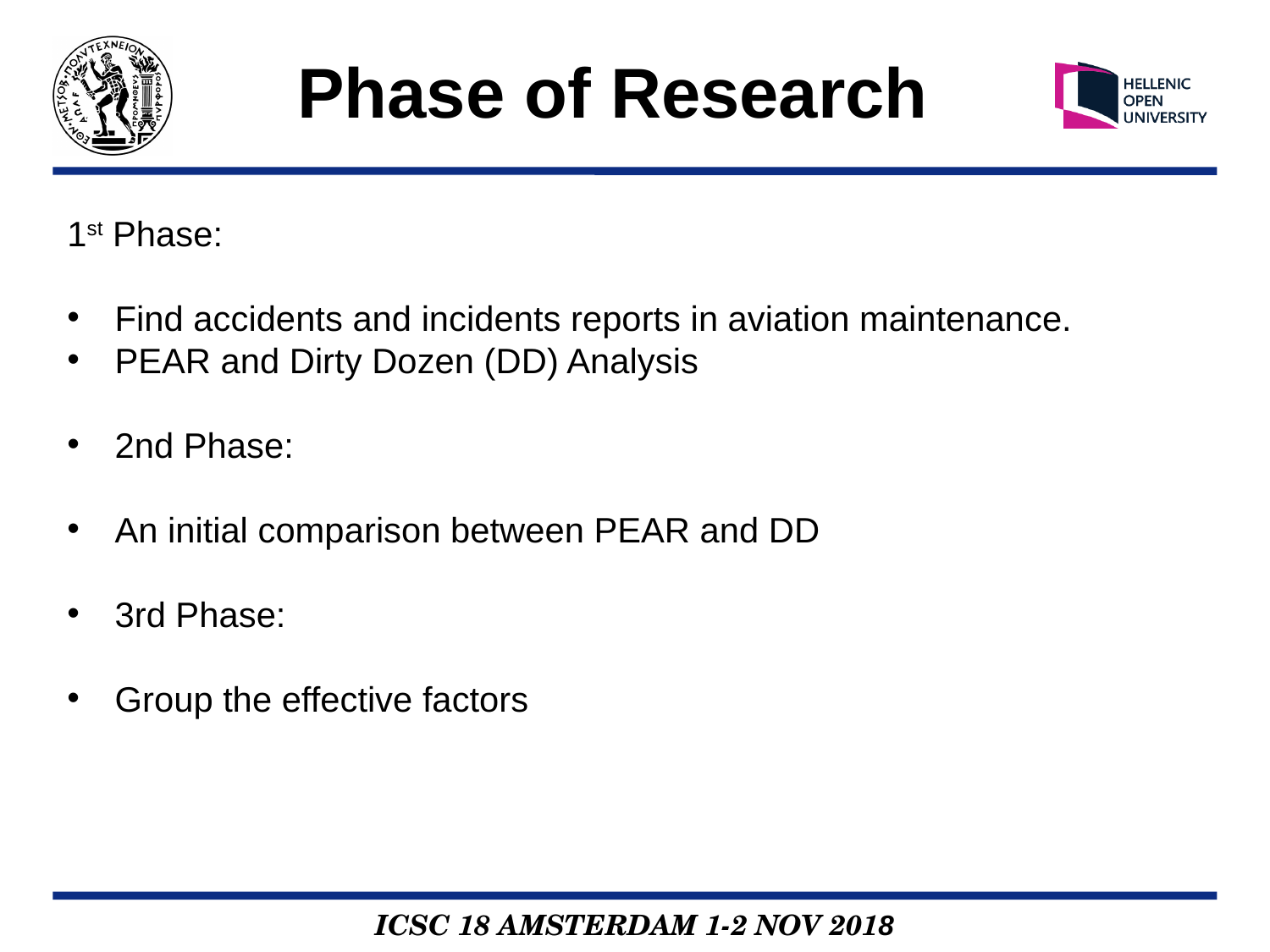

Phase of Research
1st Phase:

Find accidents and incidents reports in aviation maintenance.
PEAR and Dirty Dozen (DD) Analysis

2nd Phase:

An initial comparison between PEAR and DD

3rd Phase:

Group the effective factors